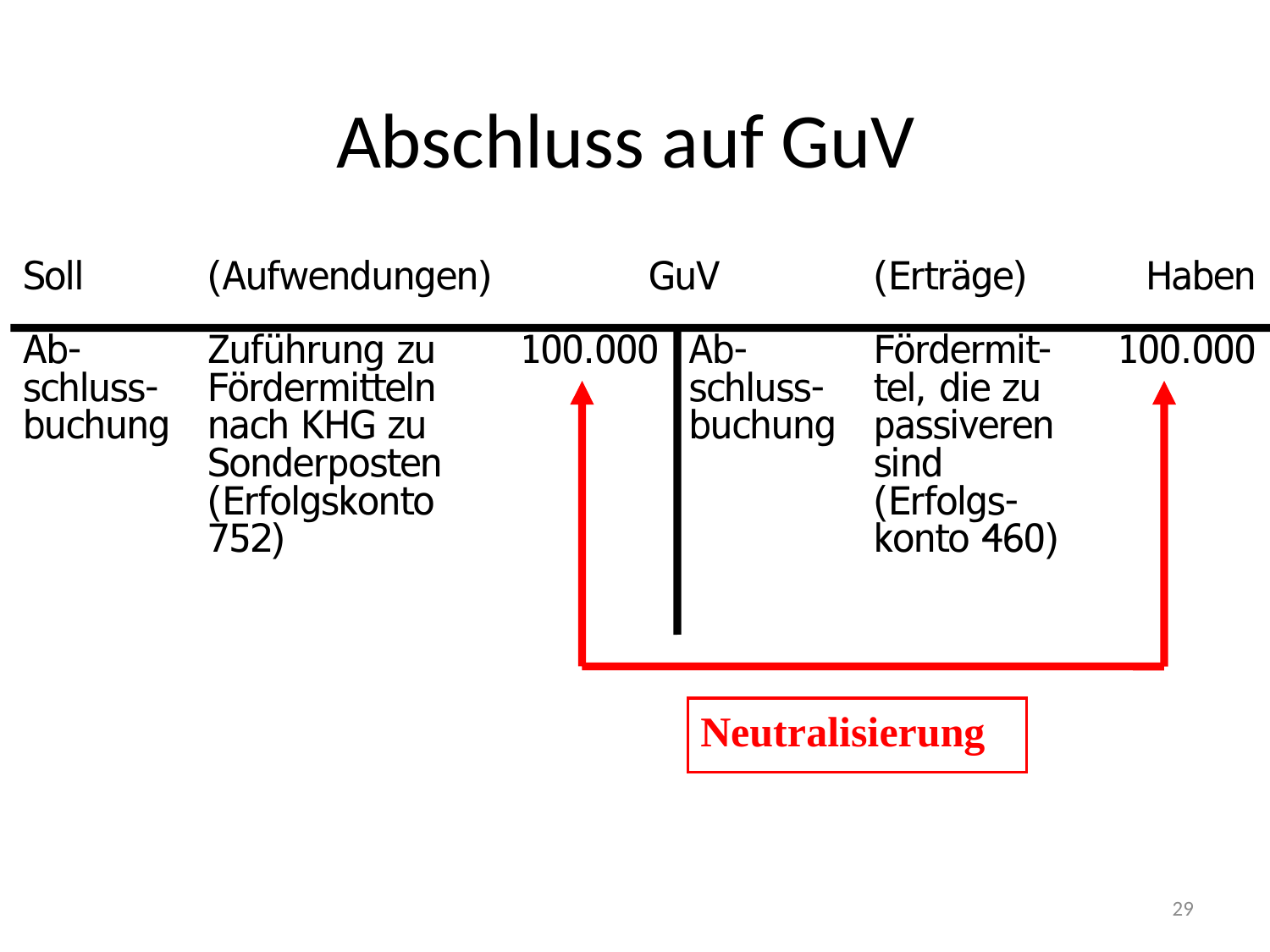

# Abschluss auf GuV
| Soll | (Aufwendungen) | GuV |  | (Erträge) | Haben |
| --- | --- | --- | --- | --- | --- |
| Ab- schluss- buchung | Zuführung zu Fördermitteln nach KHG zu Sonderposten (Erfolgskonto 752) | 100.000 | Ab- schluss- buchung | Fördermit-tel, die zu passiveren sind (Erfolgs-konto 460) | 100.000 |
|  |  |  |  |  |  |

Neutralisierung
29